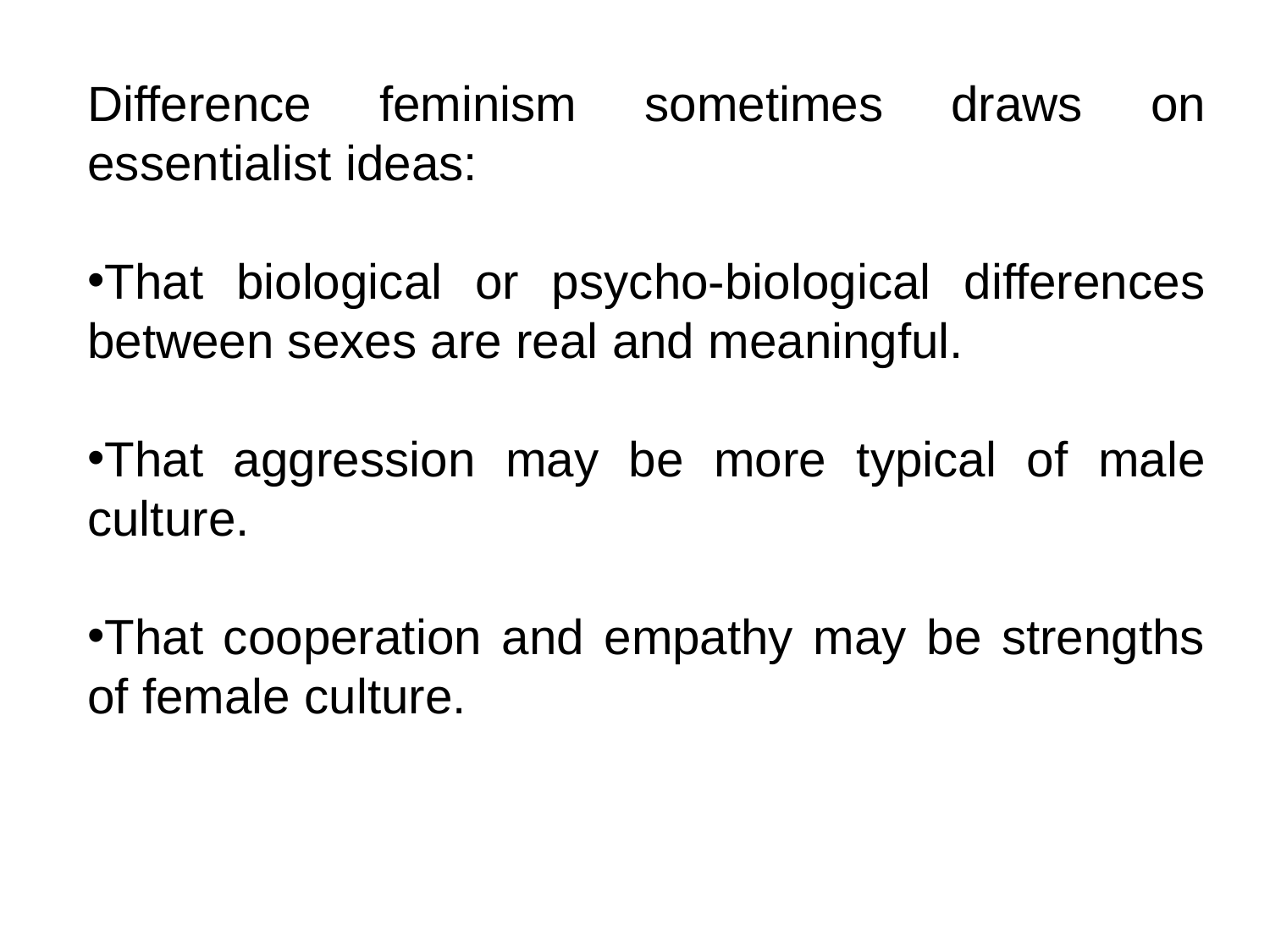

Difference feminism sometimes draws on essentialist ideas:

That biological or psycho-biological differences between sexes are real and meaningful.

That aggression may be more typical of male culture.

That cooperation and empathy may be strengths of female culture.